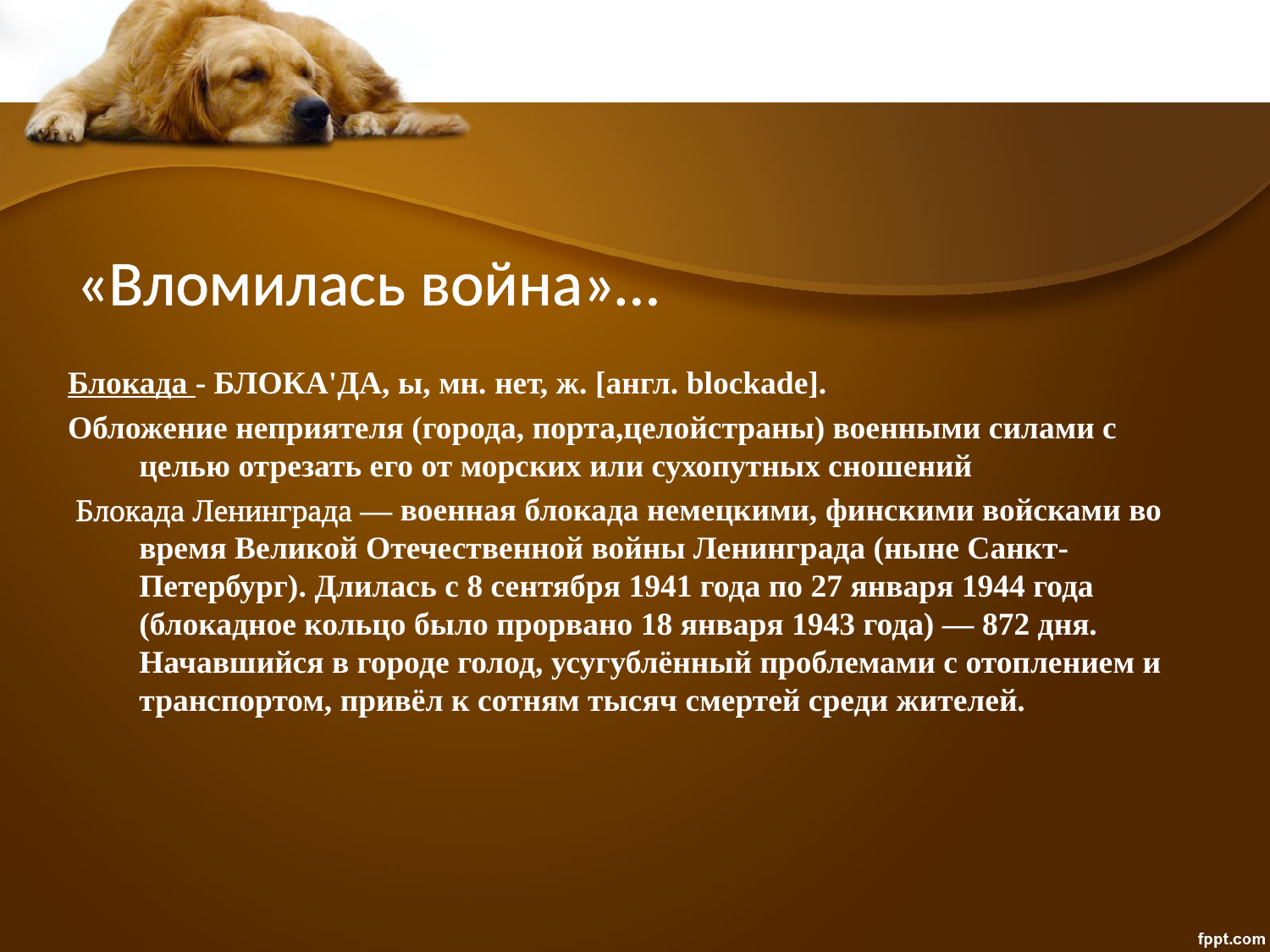

# «Вломилась война»…
Блокада - БЛОКА'ДА, ы, мн. нет, ж. [англ. blockade].
Обложение неприятеля (города, порта,целойстраны) военными силами с целью отрезать его от морских или сухопутных сношений
 Блокада Ленинграда — военная блокада немецкими, финскими войсками во время Великой Отечественной войны Ленинграда (ныне Санкт-Петербург). Длилась с 8 сентября 1941 года по 27 января 1944 года (блокадное кольцо было прорвано 18 января 1943 года) — 872 дня. Начавшийся в городе голод, усугублённый проблемами с отоплением и транспортом, привёл к сотням тысяч смертей среди жителей.